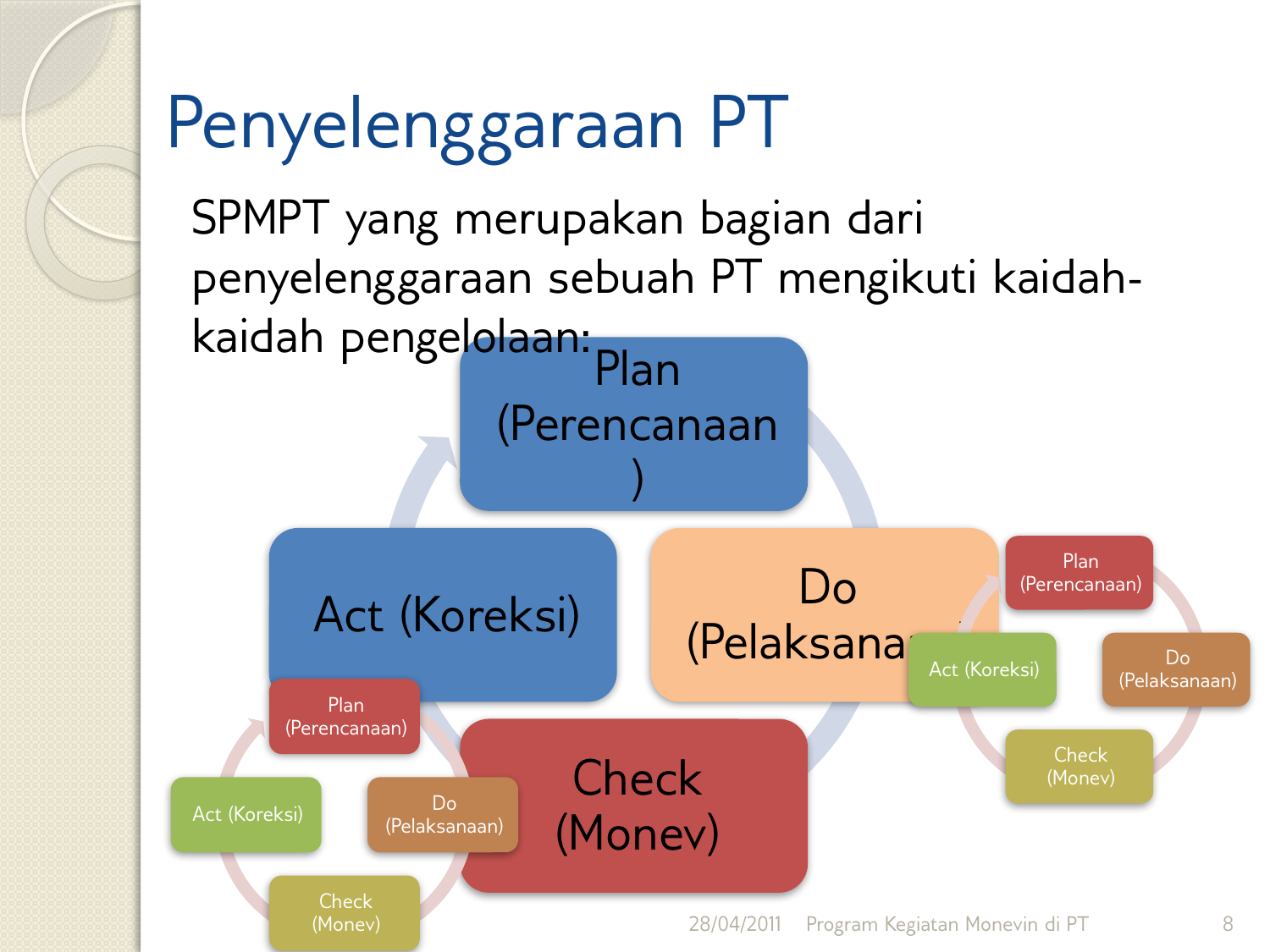

# Penyelenggaraan PT
SPMPT yang merupakan bagian dari penyelenggaraan sebuah PT mengikuti kaidah-kaidah pengelolaan:
Plan (Perencanaan)
Do (Pelaksanaan)
Check (Monev)
Act (Koreksi)
Plan (Perencanaan)
Do (Pelaksanaan)
Check (Monev)
Act (Koreksi)
Plan (Perencanaan)
Do (Pelaksanaan)
Check (Monev)
Act (Koreksi)
28/04/2011
Program Kegiatan Monevin di PT
8